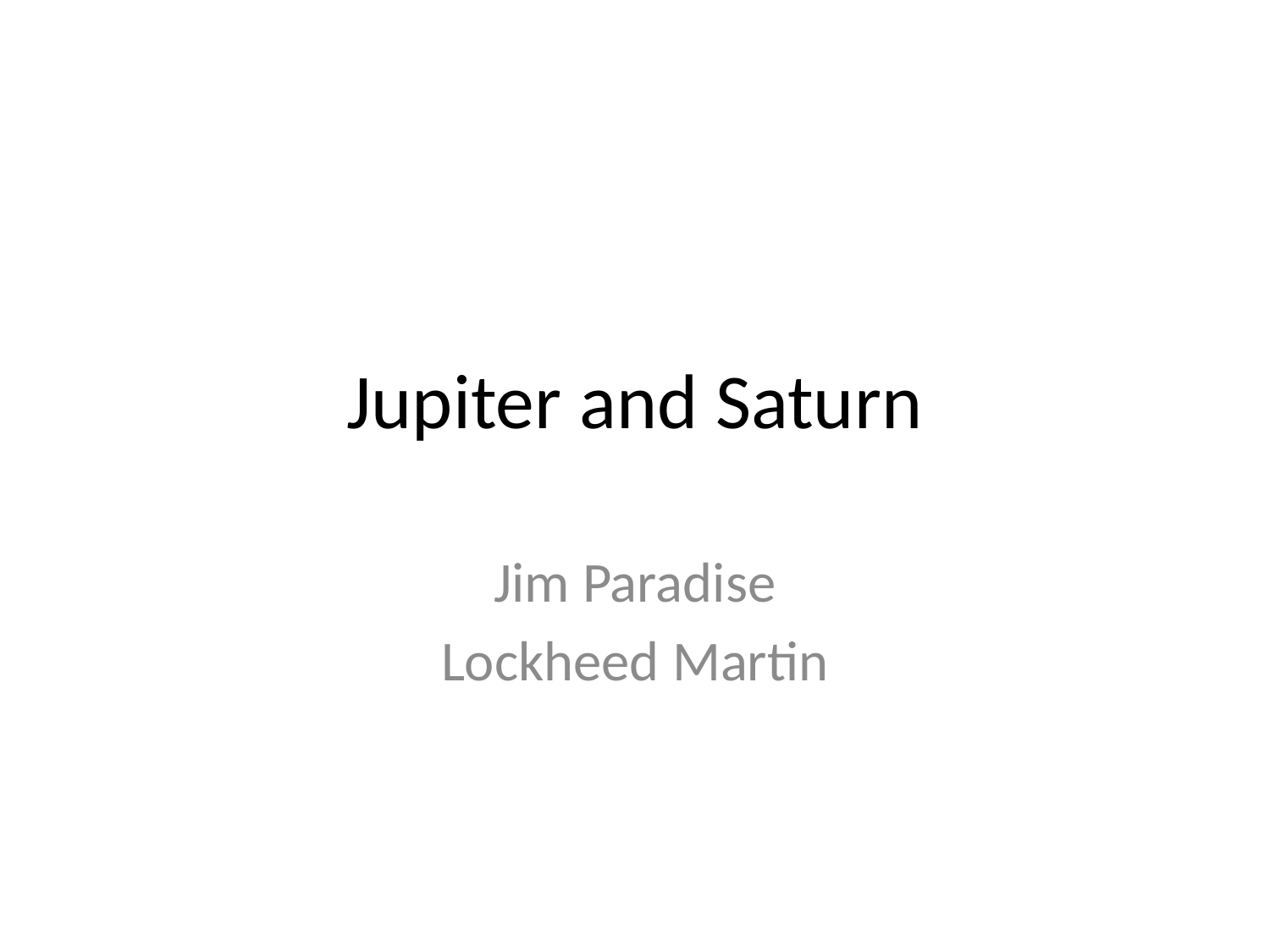

# Jupiter and Saturn
Jim Paradise
Lockheed Martin